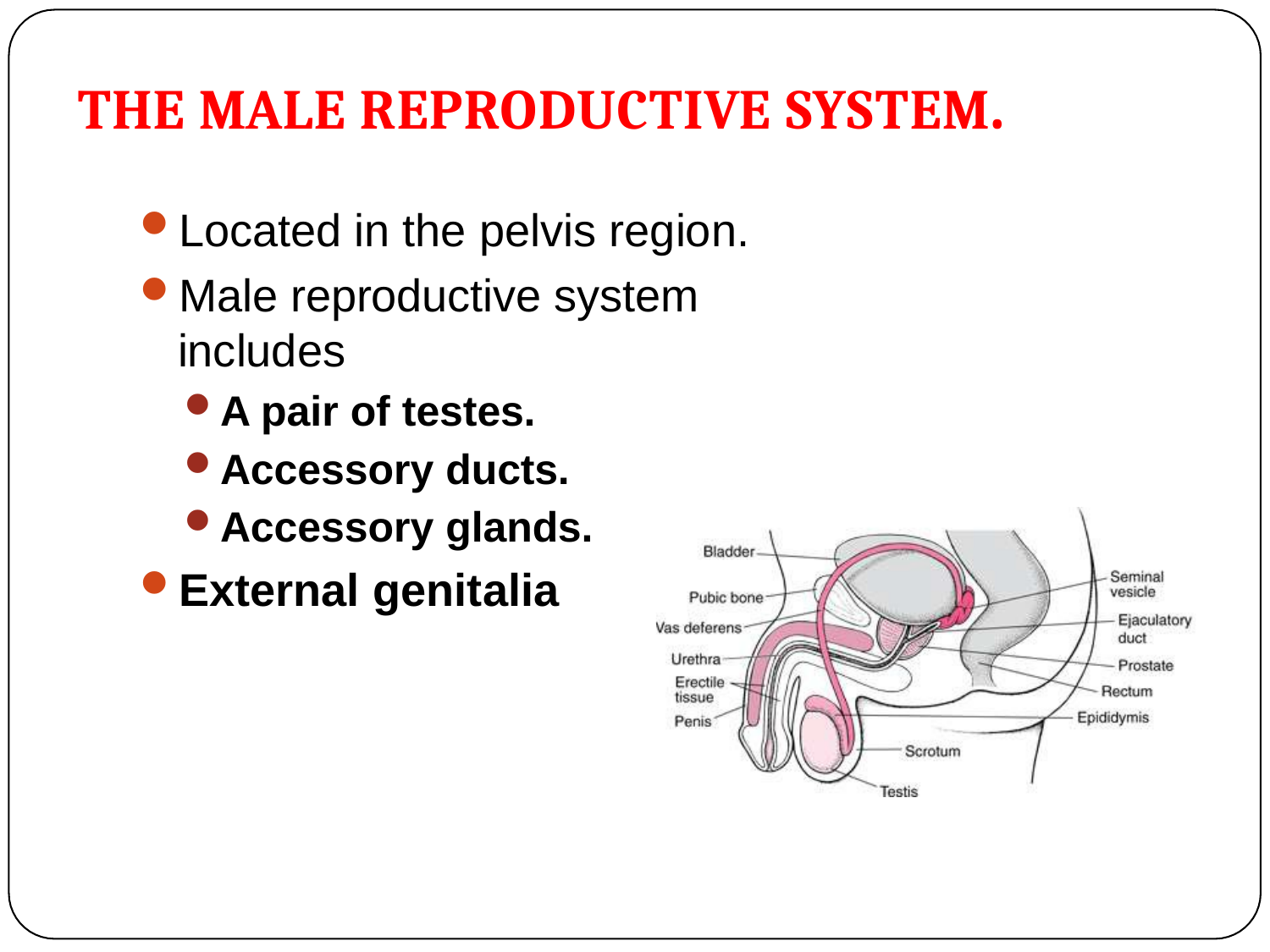

# THE MALE REPRODUCTIVE SYSTEM.
Located in the pelvis region.
Male reproductive system includes
A pair of testes.
Accessory ducts.
Accessory glands.
External genitalia